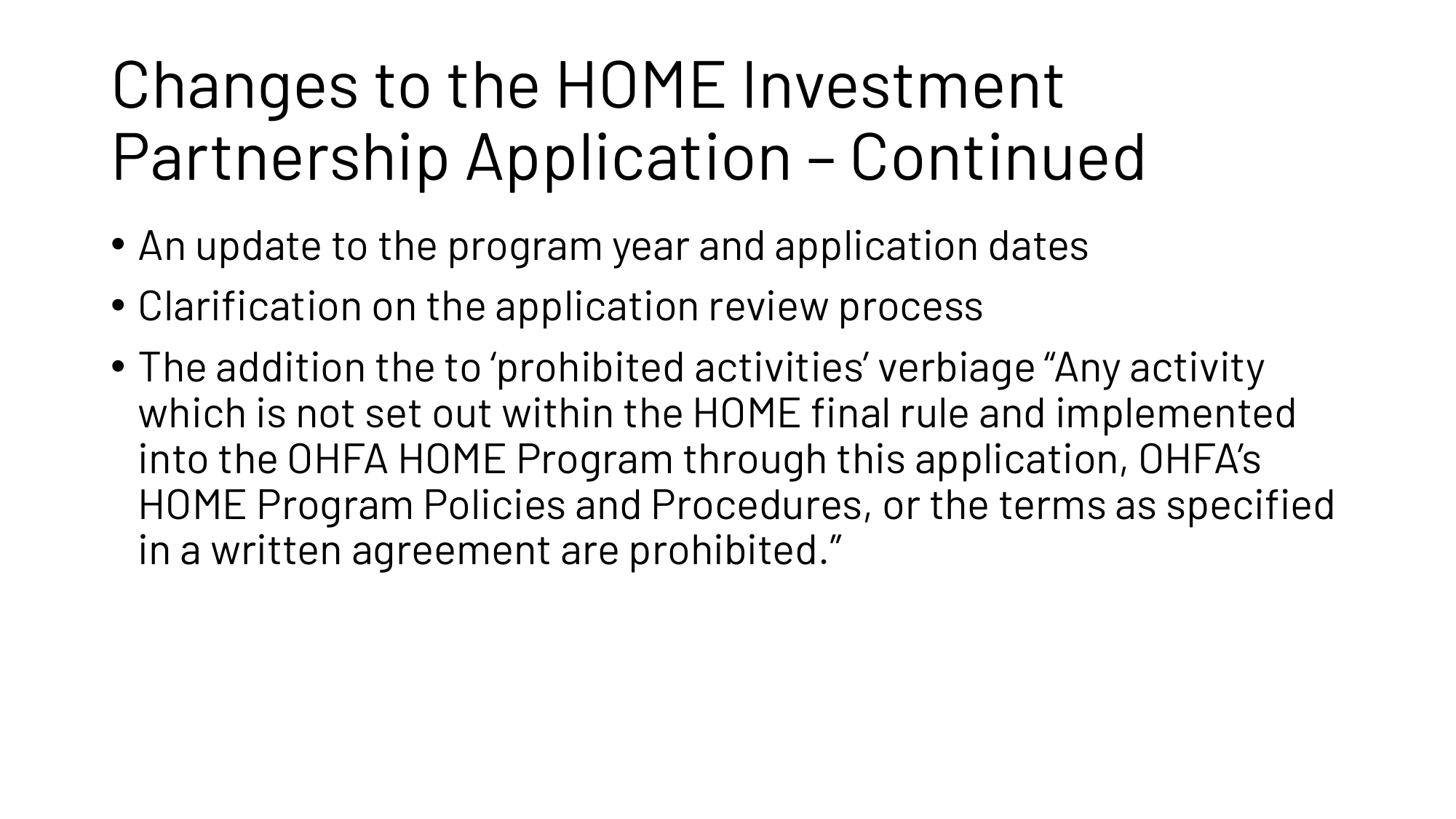

# Changes to the HOME Investment Partnership Application – Continued
An update to the program year and application dates
Clarification on the application review process
The addition the to ‘prohibited activities’ verbiage “Any activity which is not set out within the HOME final rule and implemented into the OHFA HOME Program through this application, OHFA’s HOME Program Policies and Procedures, or the terms as specified in a written agreement are prohibited.”